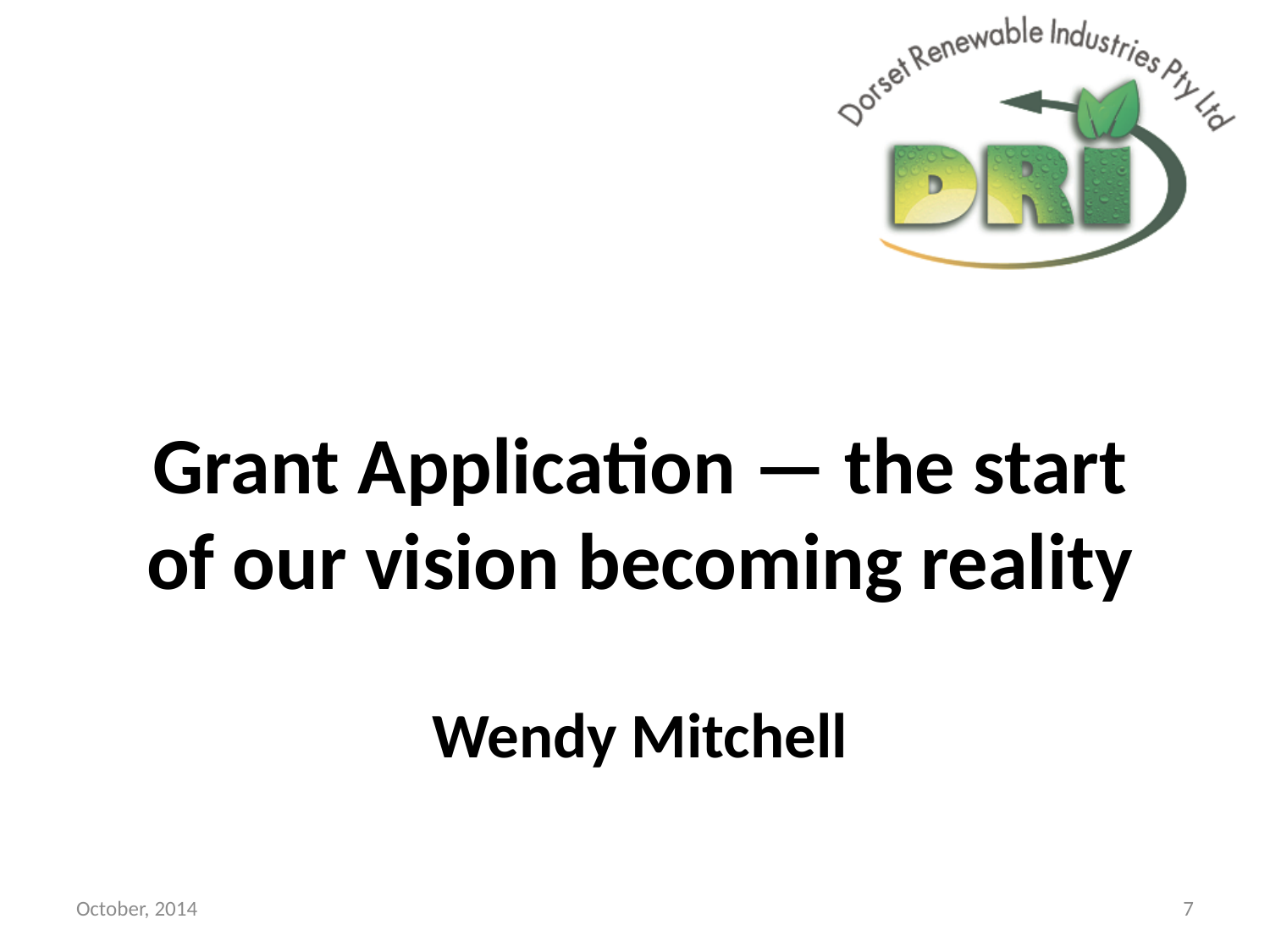

Grant Application — the start of our vision becoming reality
# Wendy Mitchell
October, 2014
7